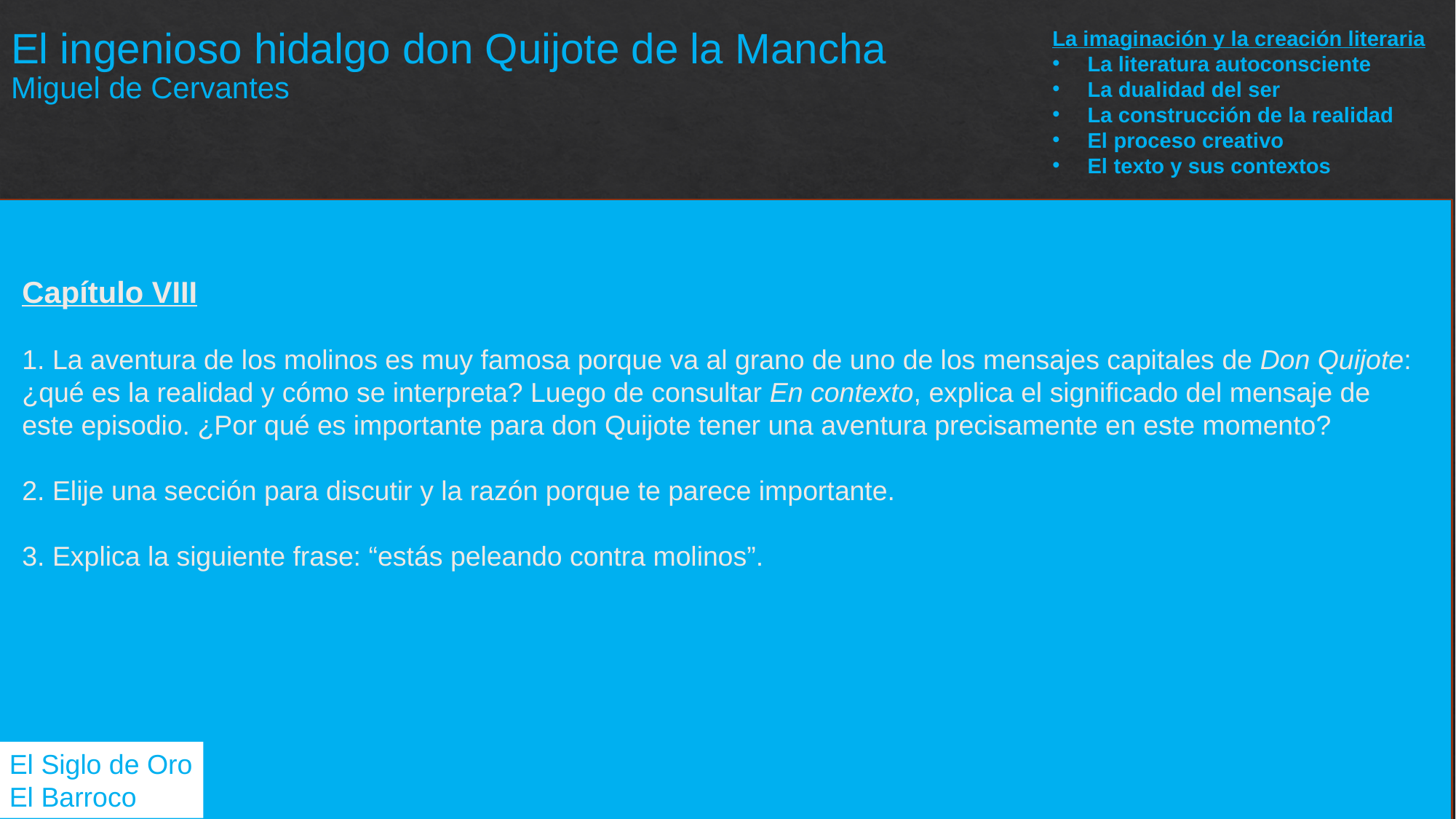

El ingenioso hidalgo don Quijote de la Mancha
Miguel de Cervantes
La imaginación y la creación literaria
La literatura autoconsciente
La dualidad del ser
La construcción de la realidad
El proceso creativo
El texto y sus contextos

Capítulo VIII

1. La aventura de los molinos es muy famosa porque va al grano de uno de los mensajes capitales de Don Quijote: ¿qué es la realidad y cómo se interpreta? Luego de consultar En contexto, explica el significado del mensaje de este episodio. ¿Por qué es importante para don Quijote tener una aventura precisamente en este momento?

2. Elije una sección para discutir y la razón porque te parece importante.

3. Explica la siguiente frase: “estás peleando contra molinos”.

El Siglo de Oro
El Barroco